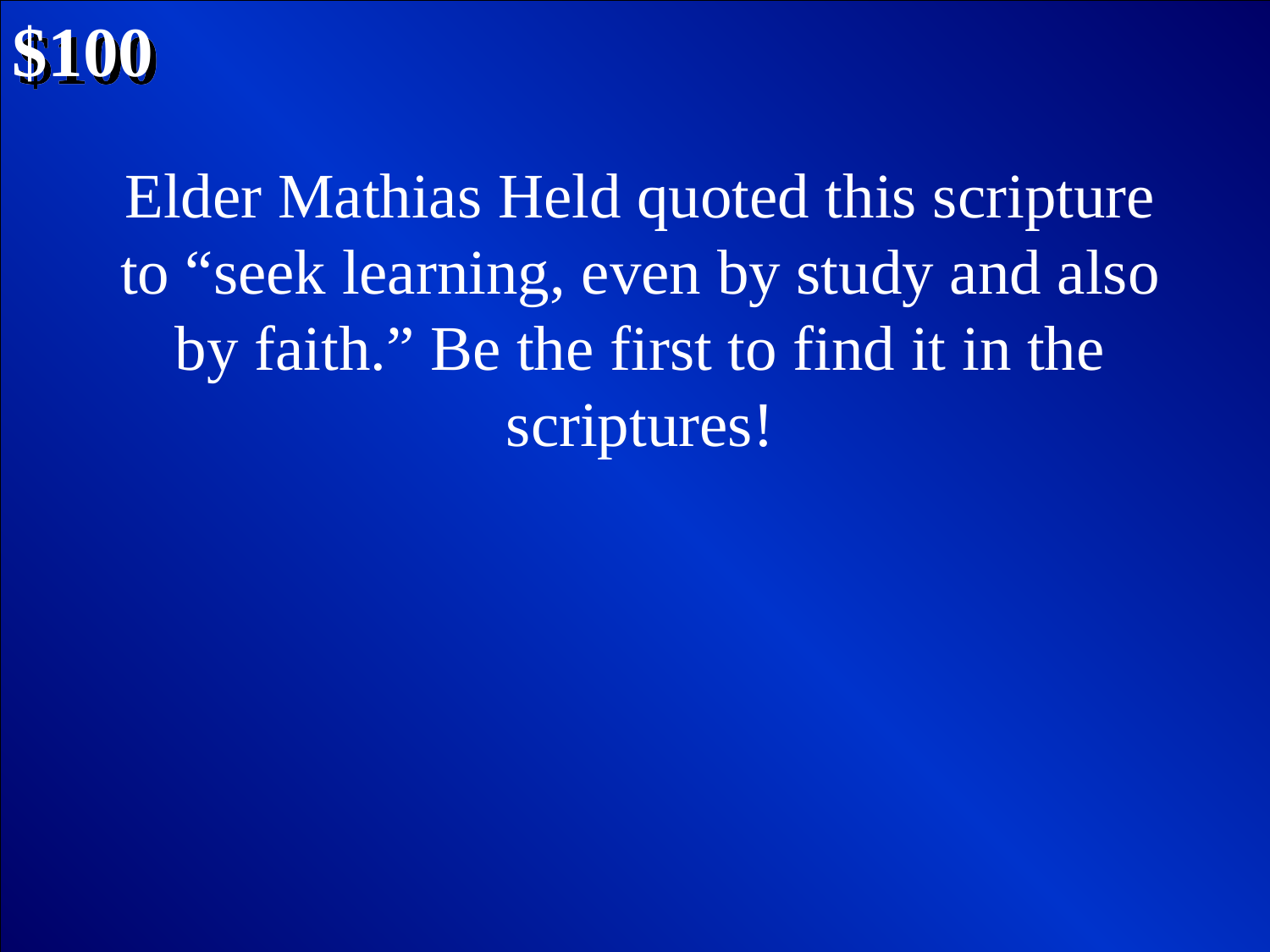

$100
Elder Mathias Held quoted this scripture to “seek learning, even by study and also by faith.” Be the first to find it in the scriptures!